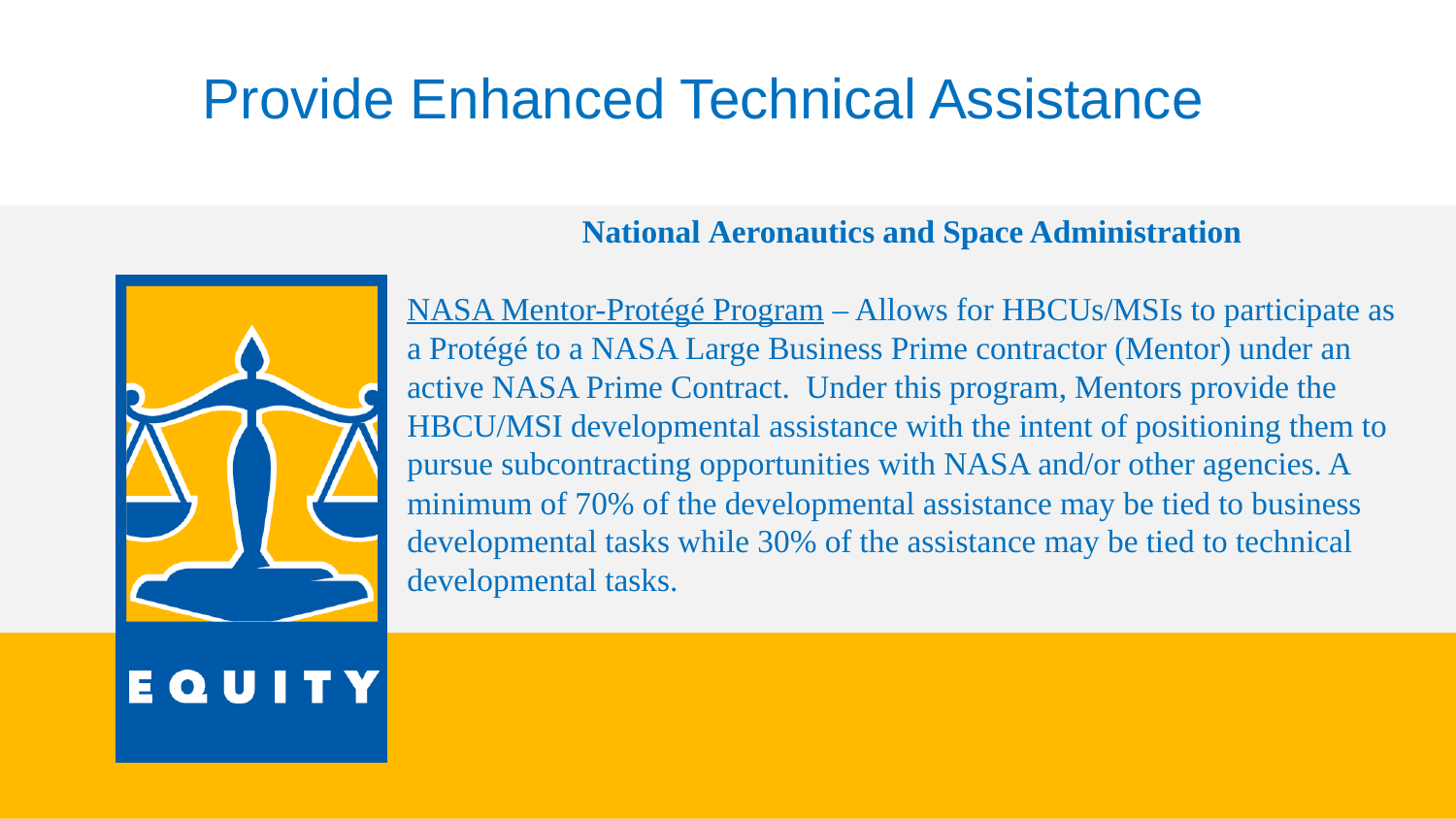

Provide Enhanced Technical Assistance
National Aeronautics and Space Administration

NASA Mentor-Protégé Program – Allows for HBCUs/MSIs to participate as a Protégé to a NASA Large Business Prime contractor (Mentor) under an active NASA Prime Contract.  Under this program, Mentors provide the HBCU/MSI developmental assistance with the intent of positioning them to pursue subcontracting opportunities with NASA and/or other agencies. A minimum of 70% of the developmental assistance may be tied to business developmental tasks while 30% of the assistance may be tied to technical developmental tasks.